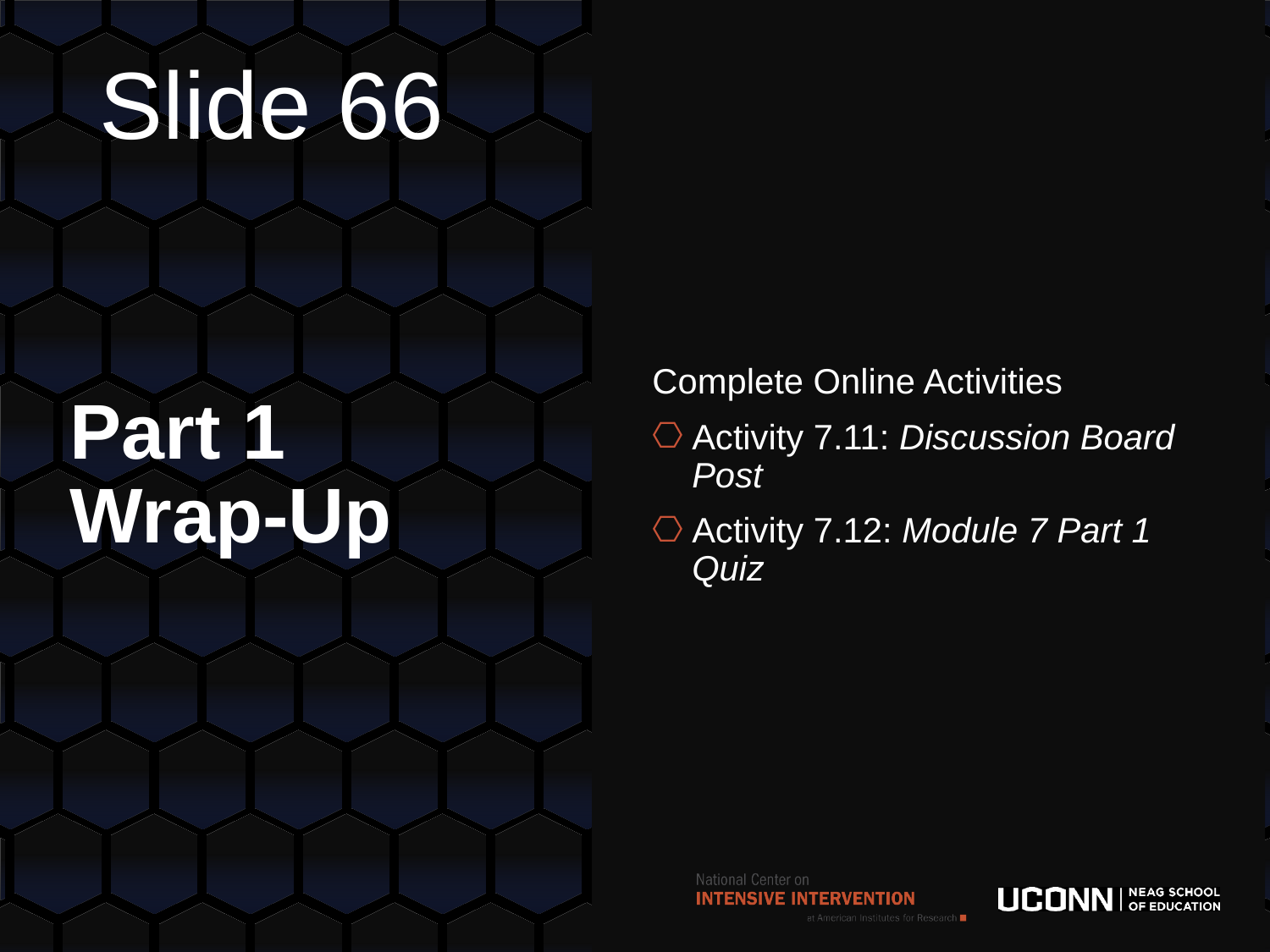

# Slide 66
Complete Online Activities
Activity 7.11: Discussion Board Post
Activity 7.12: Module 7 Part 1 Quiz
Part 1 Wrap-Up